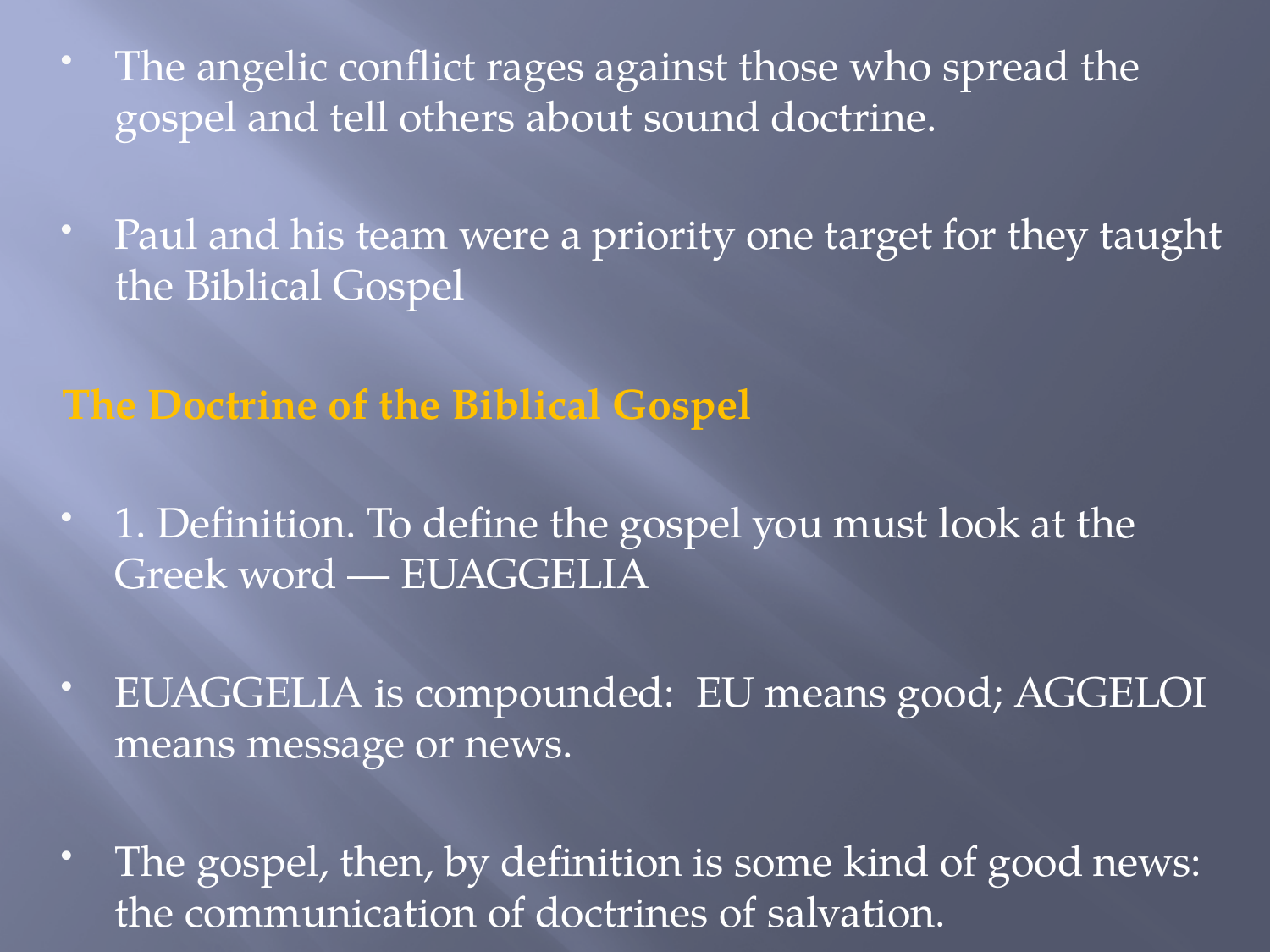

The angelic conflict rages against those who spread the gospel and tell others about sound doctrine.

Paul and his team were a priority one target for they taught the Biblical Gospel

The Doctrine of the Biblical Gospel

1. Definition. To define the gospel you must look at the Greek word — EUAGGELIA

EUAGGELIA is compounded:  EU means good; AGGELOI  means message or news.

The gospel, then, by definition is some kind of good news: the communication of doctrines of salvation.